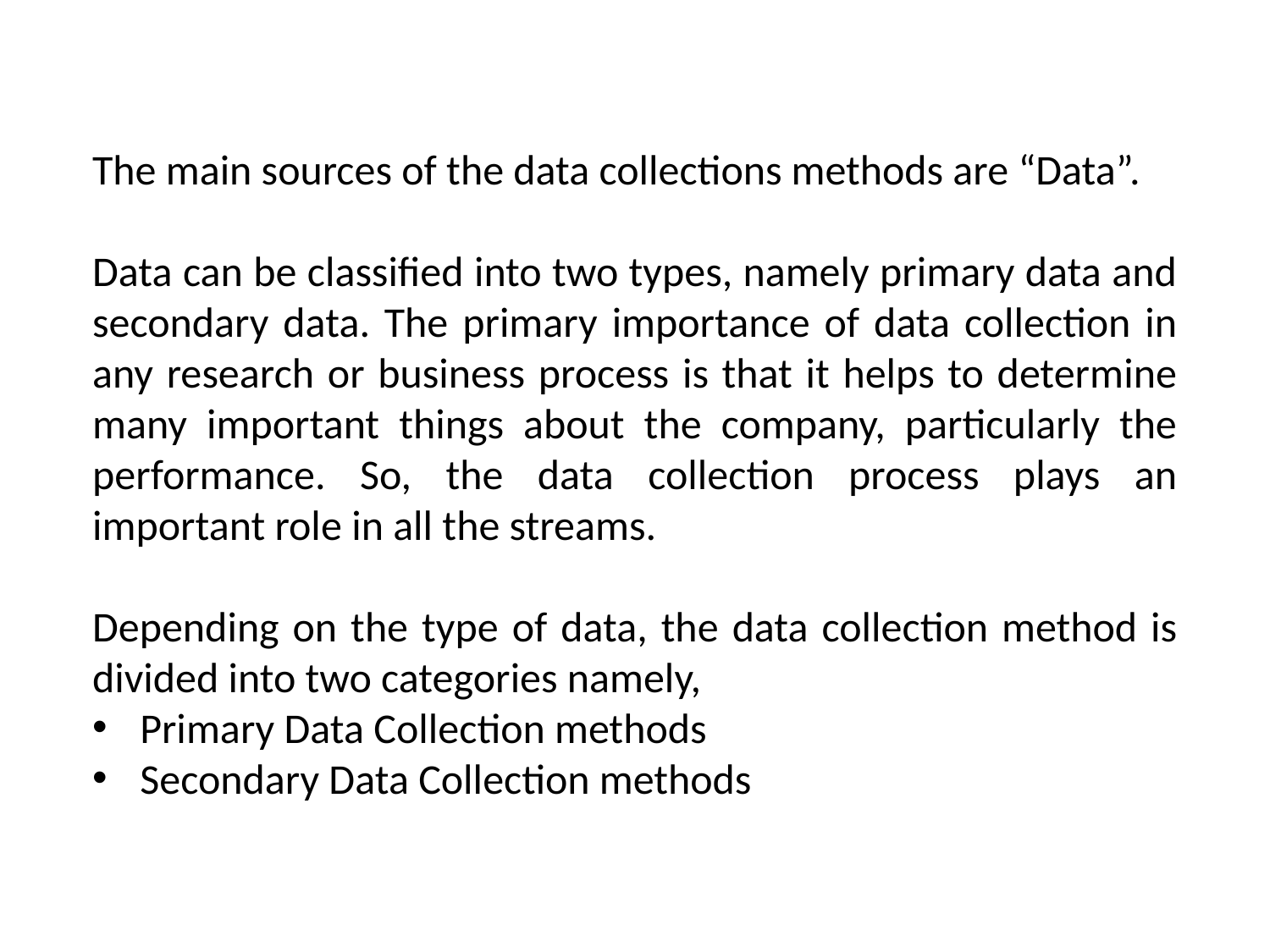

The main sources of the data collections methods are “Data”.

Data can be classified into two types, namely primary data and secondary data. The primary importance of data collection in any research or business process is that it helps to determine many important things about the company, particularly the performance. So, the data collection process plays an important role in all the streams.

Depending on the type of data, the data collection method is divided into two categories namely,
Primary Data Collection methods
Secondary Data Collection methods